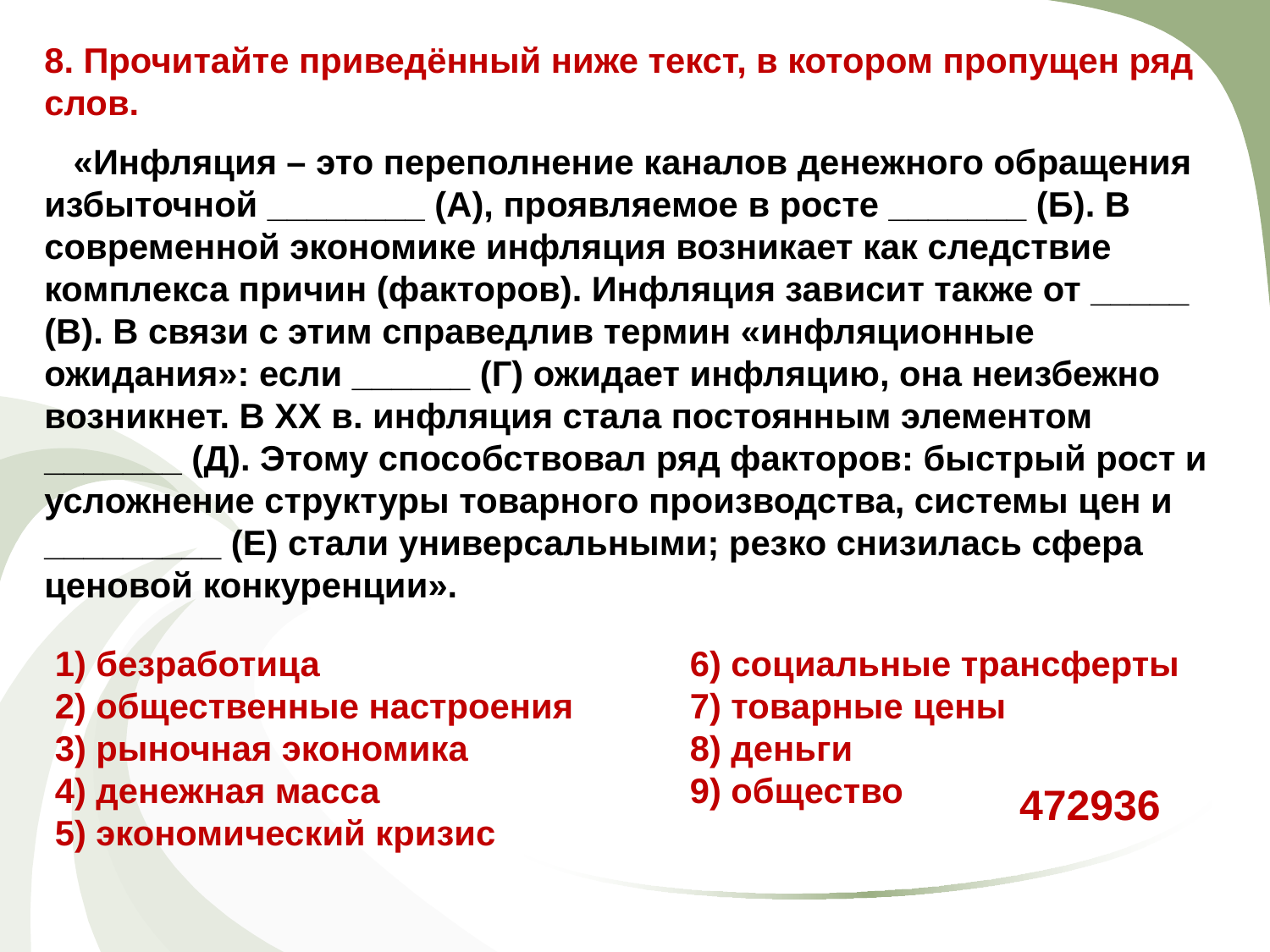

8. Прочитайте приведённый ниже текст, в котором пропущен ряд слов.

   «Инфляция – это переполнение каналов денежного обращения избыточной ________ (А), проявляемое в росте _______ (Б). В современной экономике инфляция возникает как следствие комплекса причин (факторов). Инфляция зависит также от _____ (В). В связи с этим справедлив термин «инфляционные ожидания»: если ______ (Г) ожидает инфляцию, она неизбежно возникнет. В XX в. инфляция стала постоянным элементом _______ (Д). Этому способствовал ряд факторов: быстрый рост и усложнение структуры товарного производства, системы цен и _________ (Е) стали универсальными; резко снизилась сфера ценовой конкуренции».
1) безработица			6) социальные трансферты
2) общественные настроения	7) товарные цены
3) рыночная экономика		8) деньги
4) денежная масса			9) общество
5) экономический кризис
472936